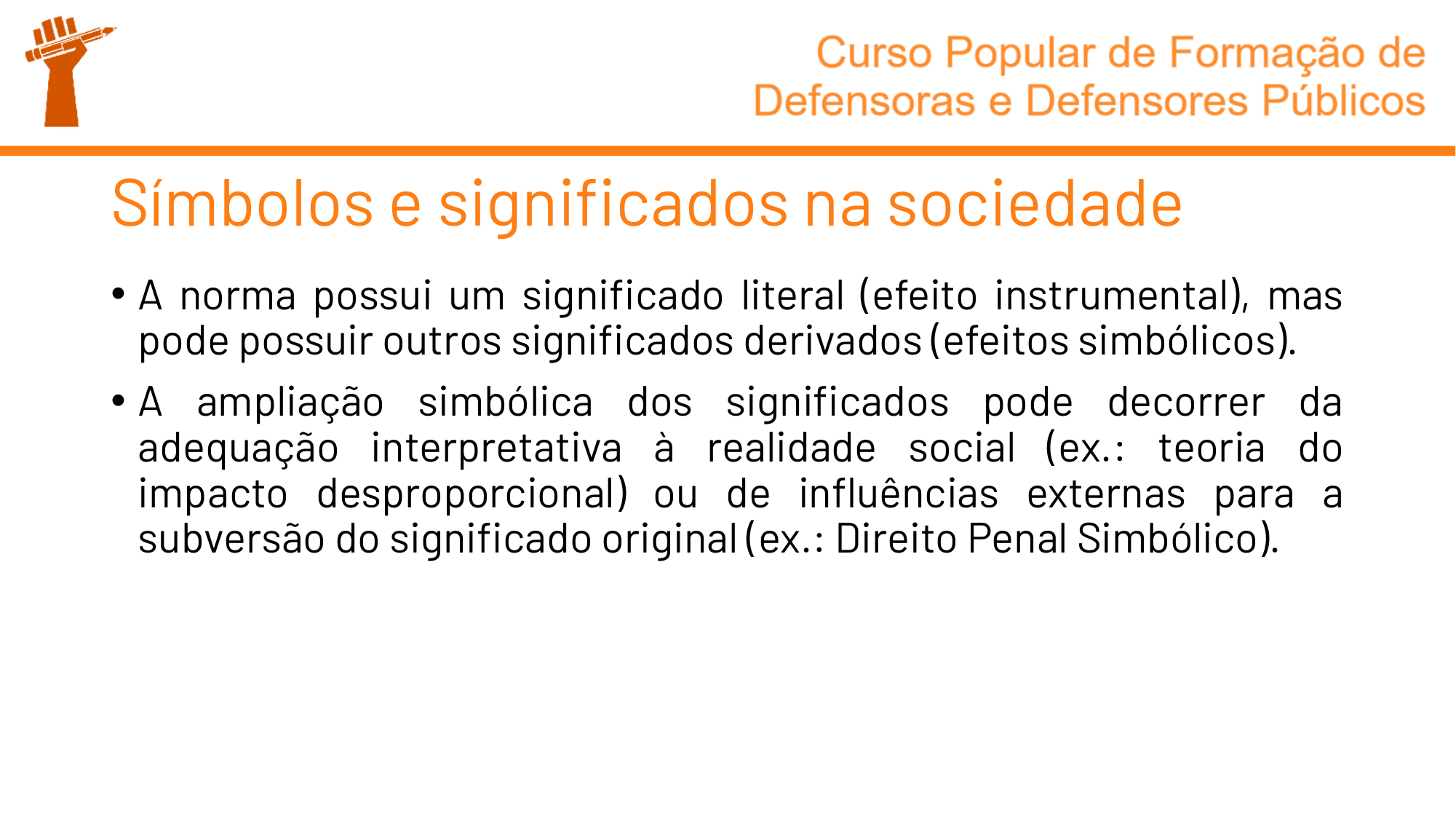

# Símbolos e significados na sociedade
A norma possui um significado literal (efeito instrumental), mas pode possuir outros significados derivados (efeitos simbólicos).
A ampliação simbólica dos significados pode decorrer da adequação interpretativa à realidade social (ex.: teoria do impacto desproporcional) ou de influências externas para a subversão do significado original (ex.: Direito Penal Simbólico).